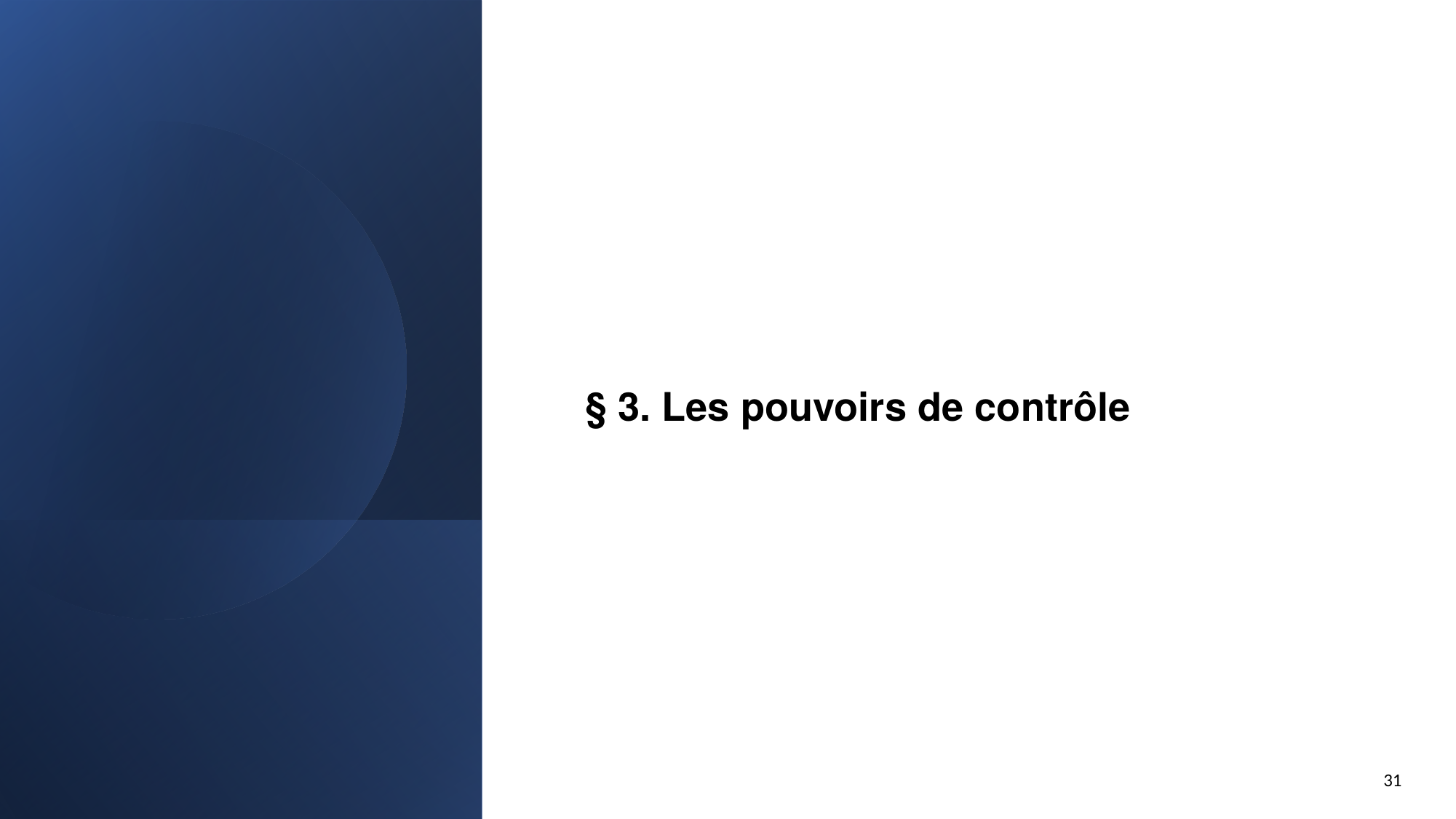

§ 3. Les pouvoirs de contrôle

31